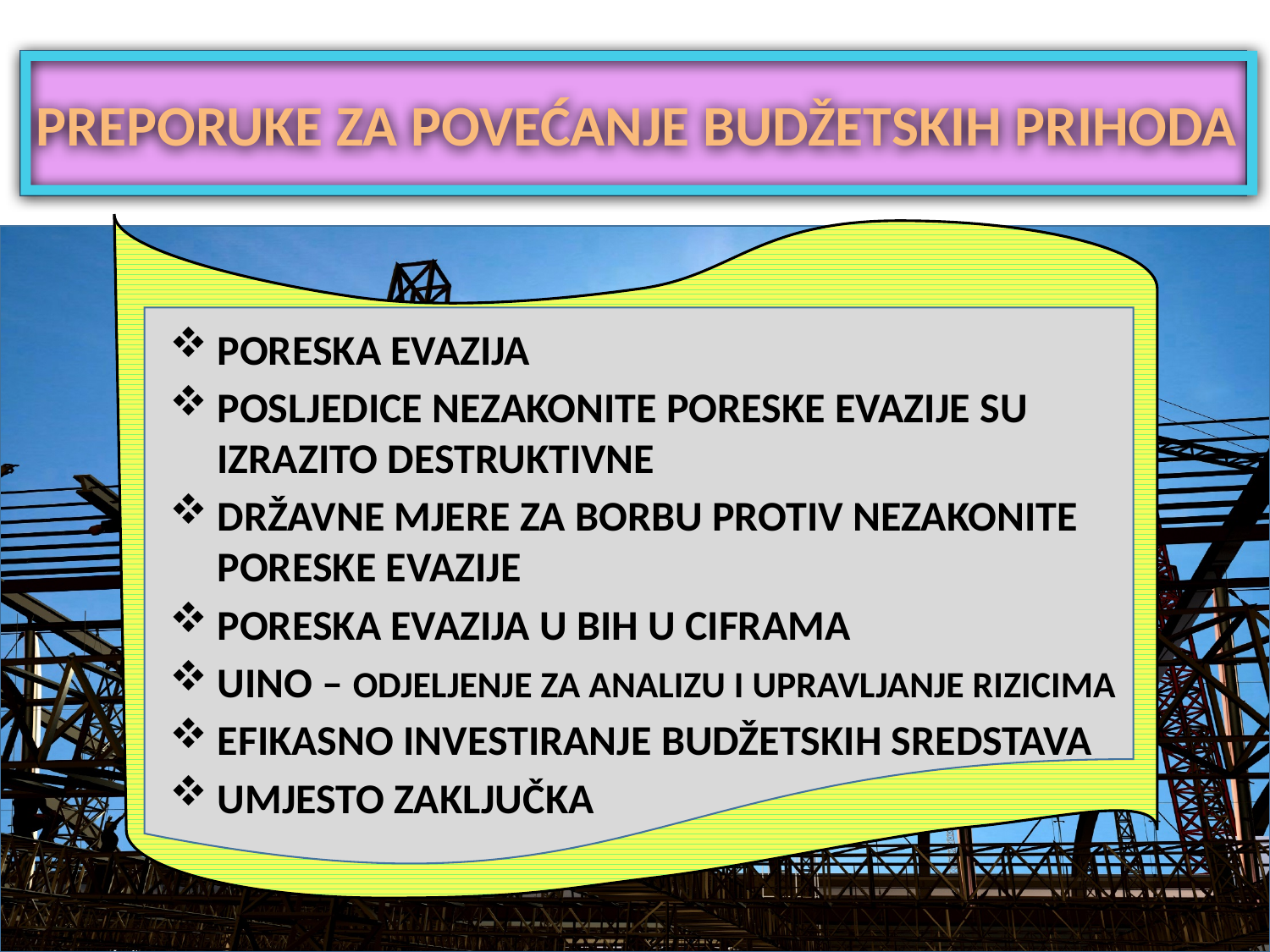

PREPORUKE ZA POVEĆANJE BUDŽETSKIH PRIHODA

PORESKA EVAZIJA
POSLJEDICE NEZAKONITE PORESKE EVAZIJE SU IZRAZITO DESTRUKTIVNE
DRŽAVNE MJERE ZA BORBU PROTIV NEZAKONITE PORESKE EVAZIJE
PORESKA EVAZIJA U BIH U CIFRAMA
UINO – ODJELJENJE ZA ANALIZU I UPRAVLJANJE RIZICIMA
EFIKASNO INVESTIRANJE BUDŽETSKIH SREDSTAVA
UMJESTO ZAKLJUČKA